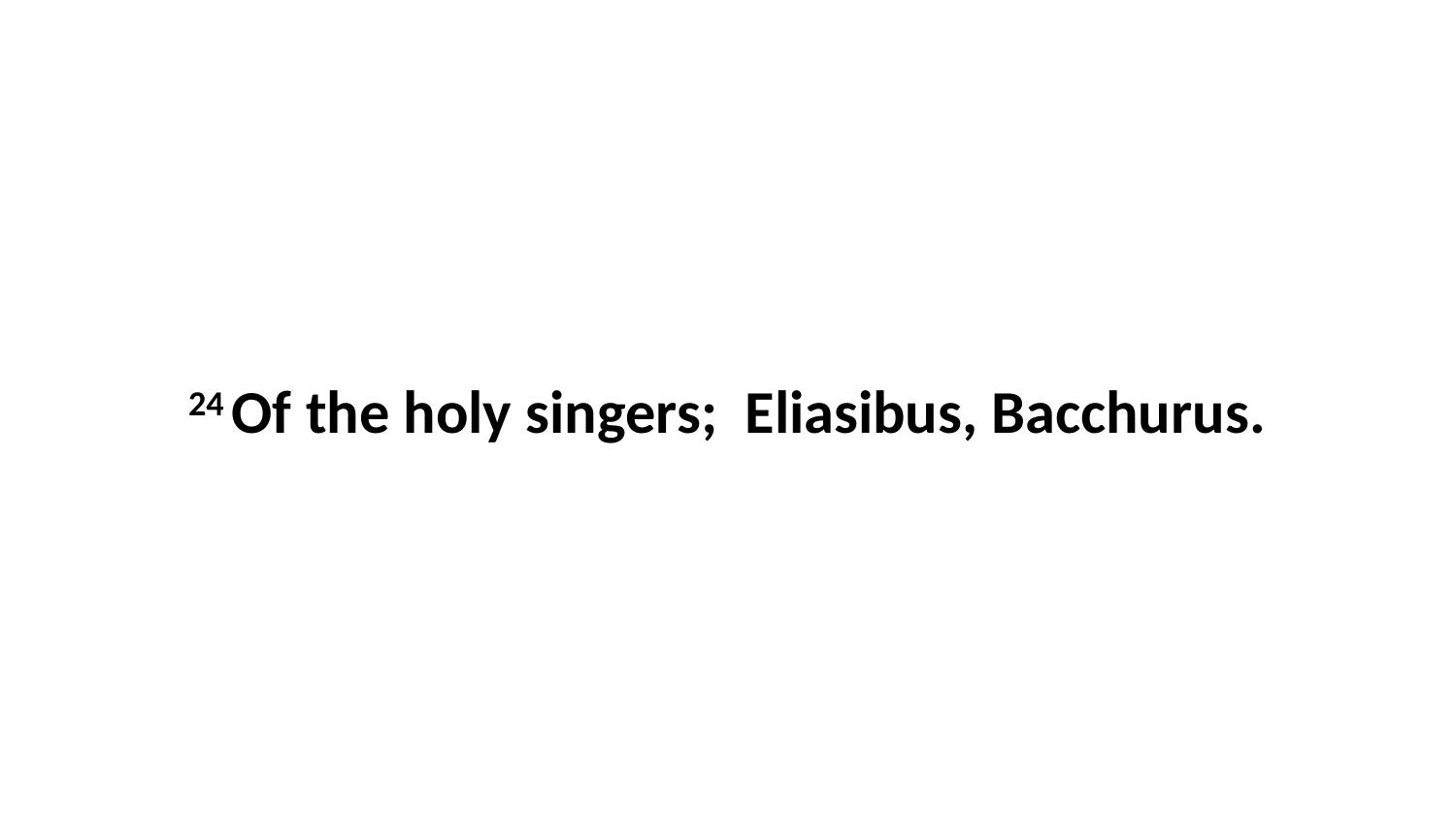

24 Of the holy singers;  Eliasibus, Bacchurus.